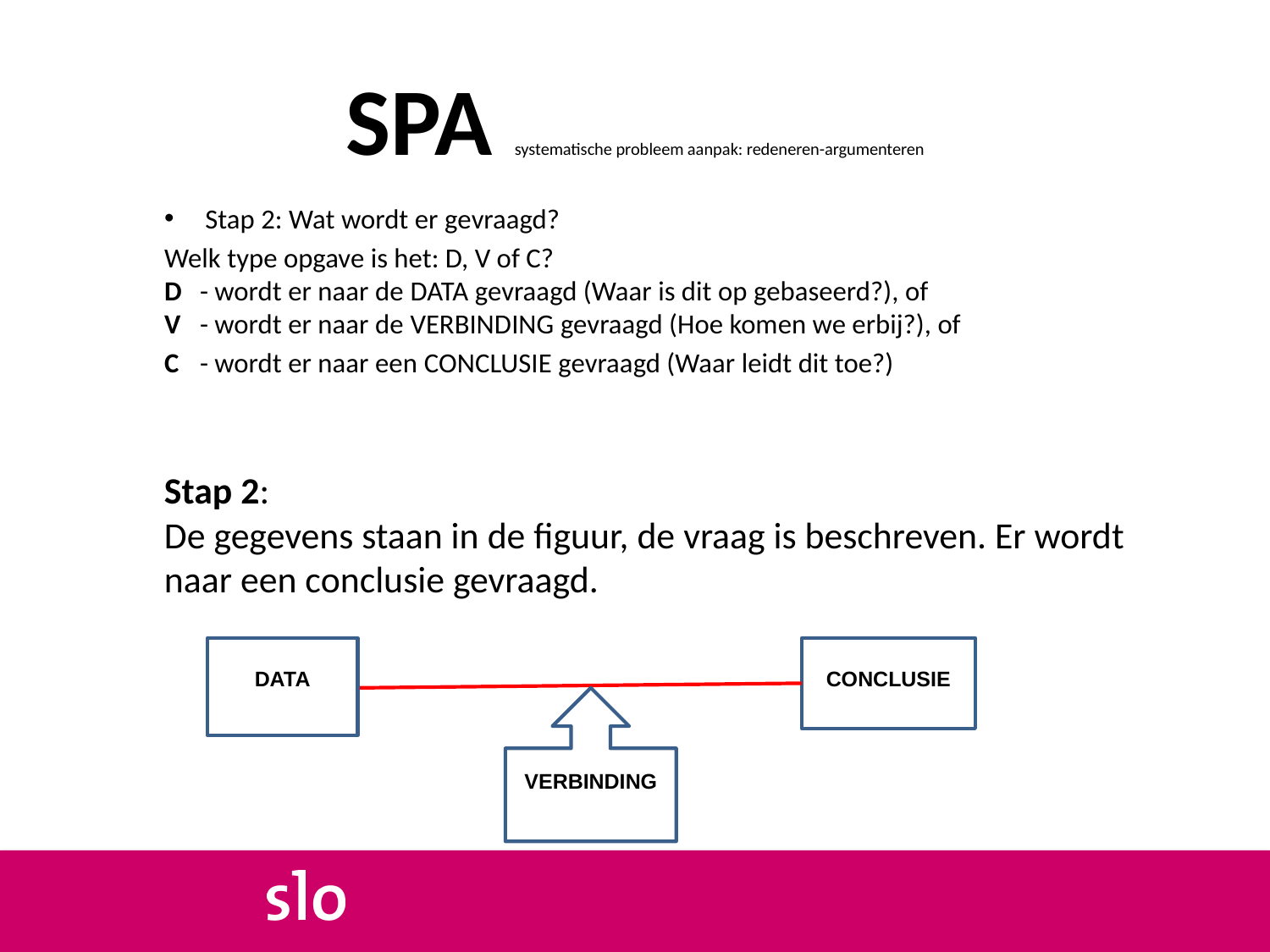

# SPA systematische probleem aanpak: redeneren-argumenteren
Stap 2: Wat wordt er gevraagd?
Welk type opgave is het: D, V of C?
D 	- wordt er naar de data gevraagd (Waar is dit op gebaseerd?), of
V 	- wordt er naar de verbinding gevraagd (Hoe komen we erbij?), of
C	- wordt er naar een conclusie gevraagd (Waar leidt dit toe?)
Stap 2:
De gegevens staan in de figuur, de vraag is beschreven. Er wordt naar een conclusie gevraagd.

DATA

CONCLUSIE

VERBINDING